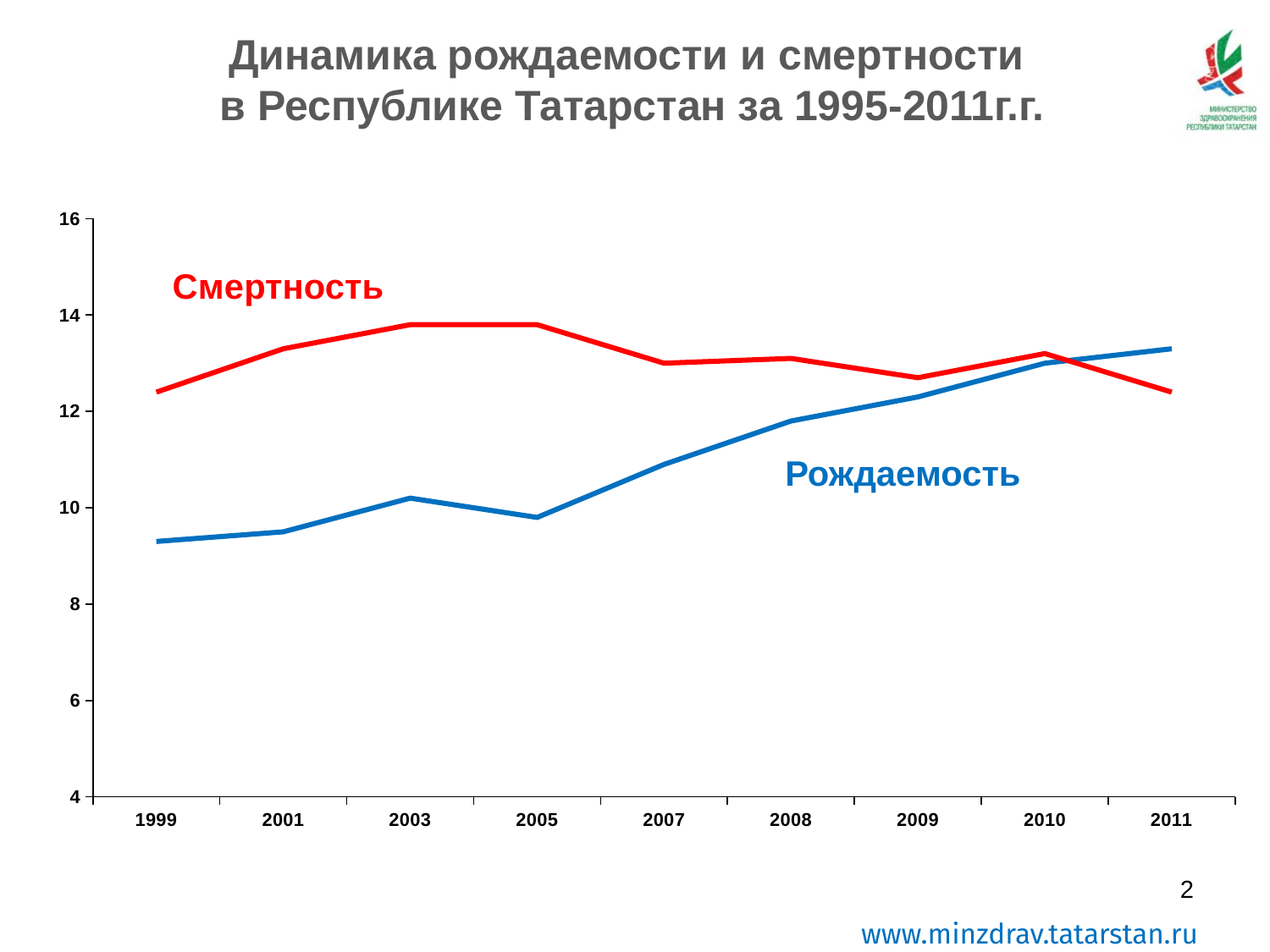

Динамика рождаемости и смертности
 в Республике Татарстан за 1995-2011г.г.

### Chart

| Category | Рожд | Смерт |
|---|---|---|
| 1999 | 9.3 | 12.4 |
| 2001 | 9.5 | 13.3 |
| 2003 | 10.200000000000001 | 13.8 |
| 2005 | 9.8 | 13.8 |
| 2007 | 10.9 | 13.0 |
| 2008 | 11.8 | 13.1 |
| 2009 | 12.3 | 12.7 |
| 2010 | 13.0 | 13.2 |
| 2011 | 13.3 | 12.4 |
Смертность
Рождаемость

2